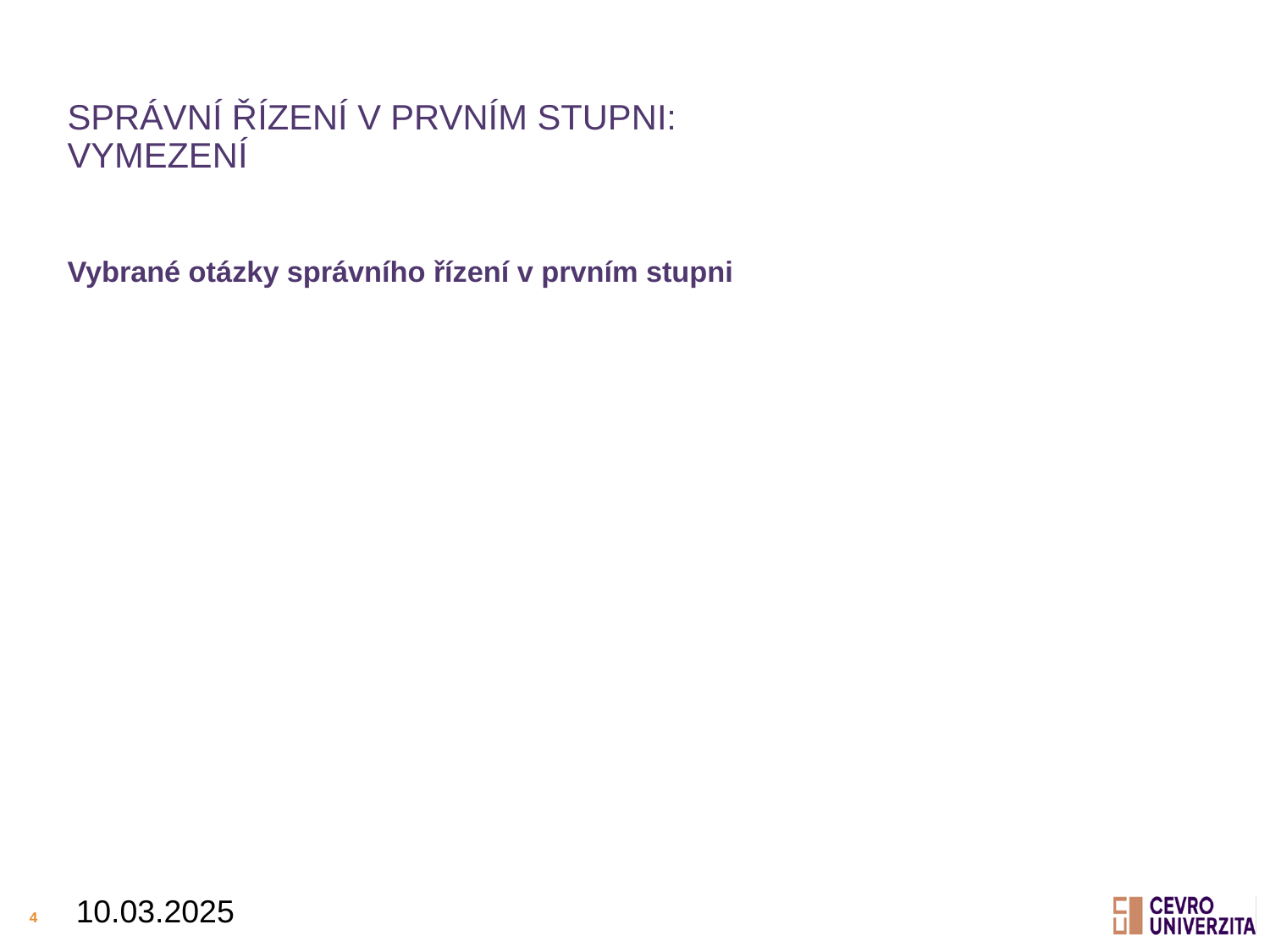

# Správní řízení v prvním stupni: vymezení
Vybrané otázky správního řízení v prvním stupni
10.03.2025

4